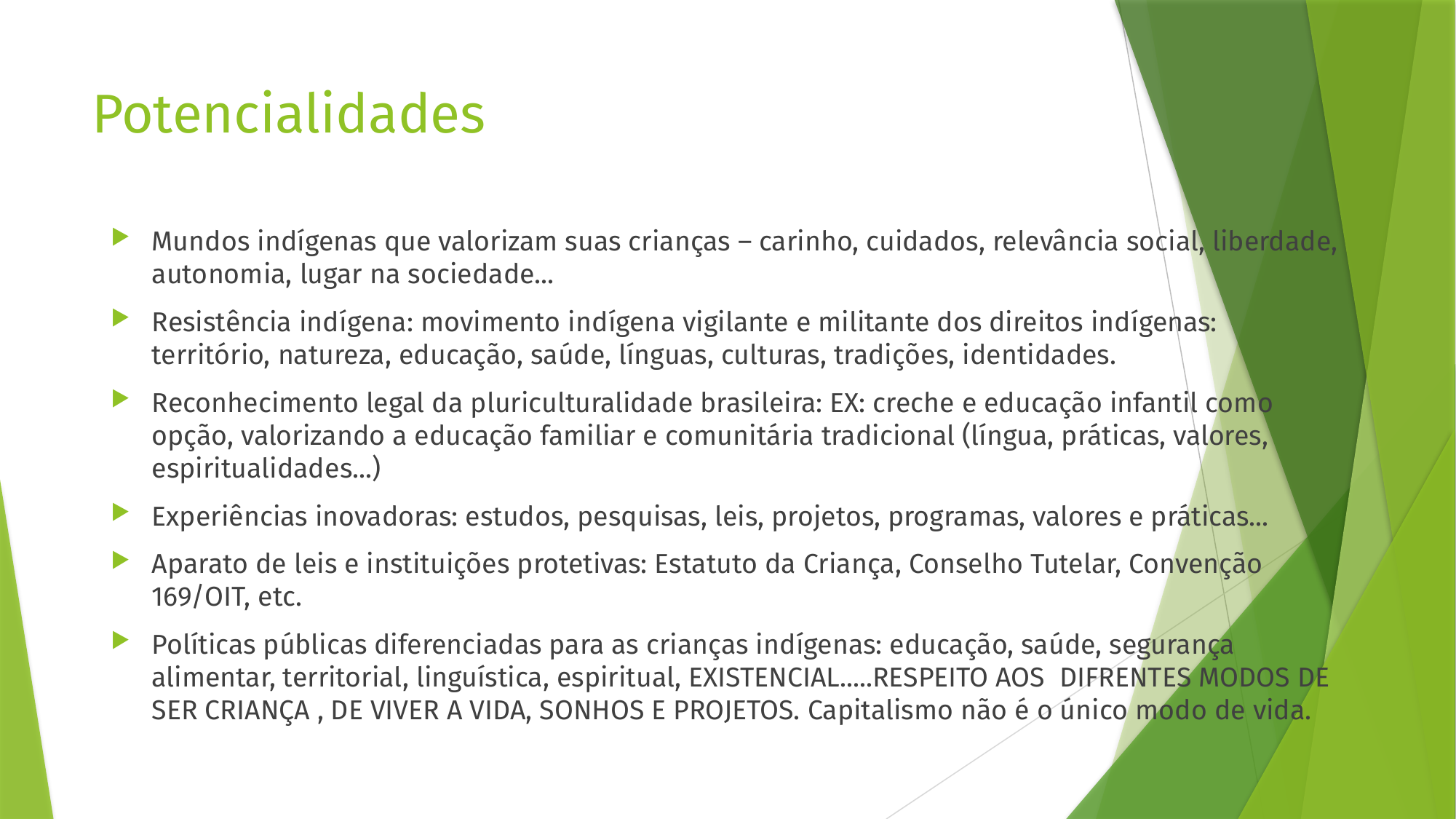

# Potencialidades
Mundos indígenas que valorizam suas crianças – carinho, cuidados, relevância social, liberdade, autonomia, lugar na sociedade...
Resistência indígena: movimento indígena vigilante e militante dos direitos indígenas: território, natureza, educação, saúde, línguas, culturas, tradições, identidades.
Reconhecimento legal da pluriculturalidade brasileira: EX: creche e educação infantil como opção, valorizando a educação familiar e comunitária tradicional (língua, práticas, valores, espiritualidades...)
Experiências inovadoras: estudos, pesquisas, leis, projetos, programas, valores e práticas...
Aparato de leis e instituições protetivas: Estatuto da Criança, Conselho Tutelar, Convenção 169/OIT, etc.
Políticas públicas diferenciadas para as crianças indígenas: educação, saúde, segurança alimentar, territorial, linguística, espiritual, EXISTENCIAL.....RESPEITO AOS  DIFRENTES MODOS DE SER CRIANÇA , DE VIVER A VIDA, SONHOS E PROJETOS. Capitalismo não é o único modo de vida.